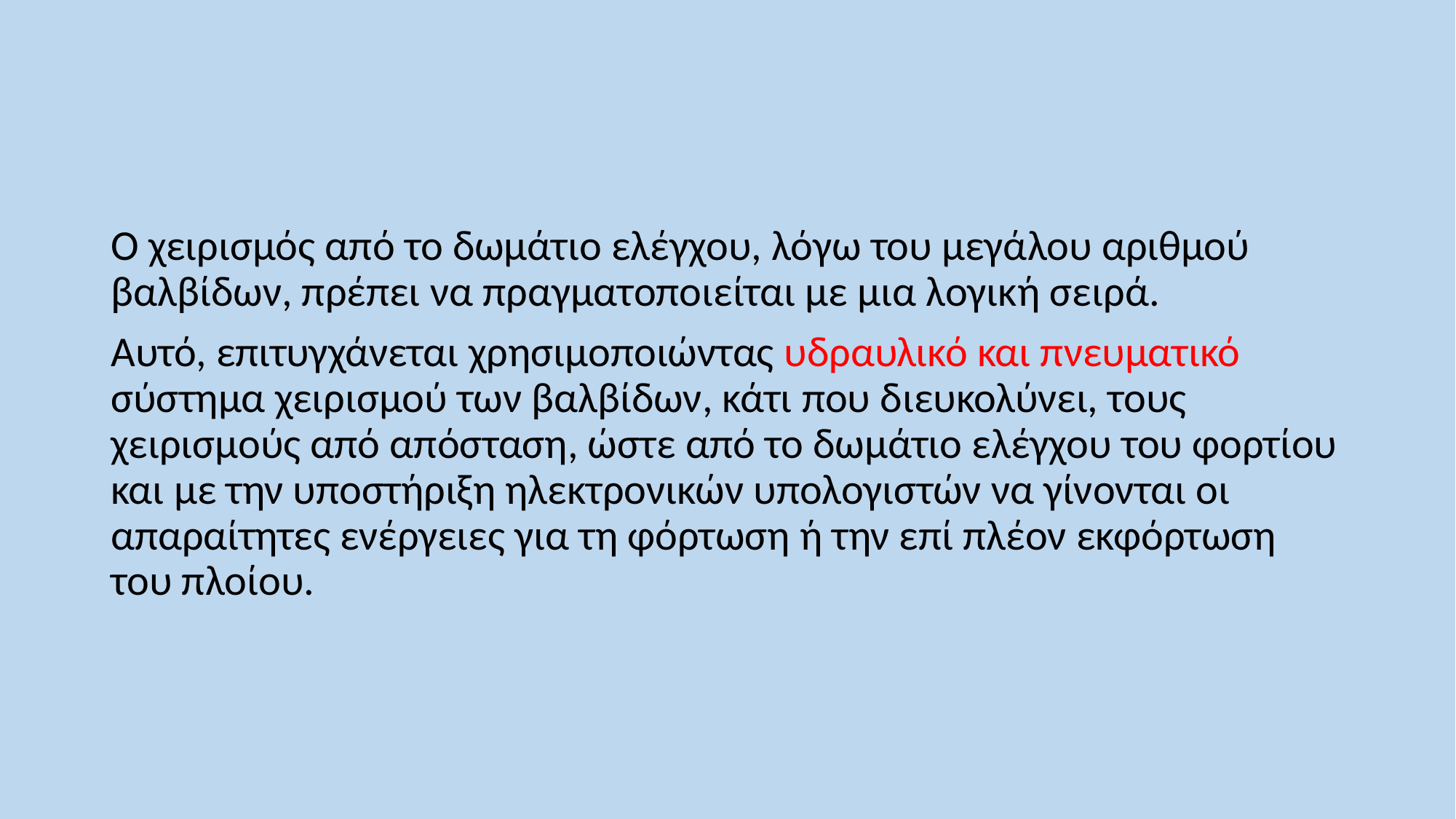

Ο χειρισμός από το δωμάτιο ελέγχου, λόγω του μεγάλου αριθμού βαλβίδων, πρέπει να πραγματοποιείται με μια λογική σειρά.
Αυτό, επιτυγχάνεται χρησιμοποιώντας υδραυλικό και πνευματικό σύστημα χειρισμού των βαλβίδων, κάτι που διευκολύνει, τους χειρισμούς από απόσταση, ώστε από το δωμάτιο ελέγχου του φορτίου και με την υποστήριξη ηλεκτρονικών υπολογιστών να γίνονται οι απαραίτητες ενέργειες για τη φόρτωση ή την επί πλέον εκφόρτωση του πλοίου.